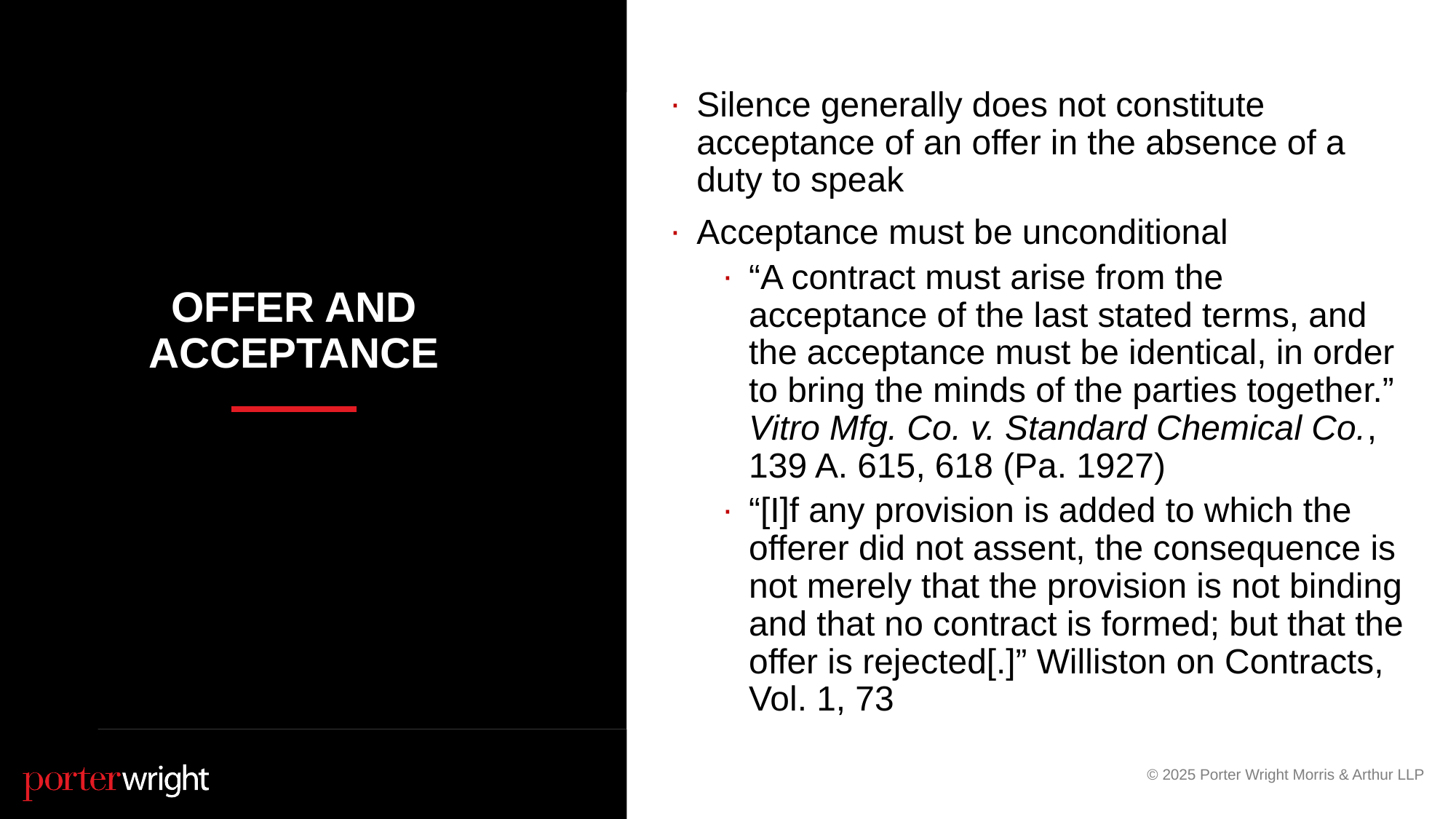

Silence generally does not constitute acceptance of an offer in the absence of a duty to speak
Acceptance must be unconditional
“A contract must arise from the acceptance of the last stated terms, and the acceptance must be identical, in order to bring the minds of the parties together.” Vitro Mfg. Co. v. Standard Chemical Co., 139 A. 615, 618 (Pa. 1927)
“[I]f any provision is added to which the offerer did not assent, the consequence is not merely that the provision is not binding and that no contract is formed; but that the offer is rejected[.]” Williston on Contracts, Vol. 1, 73
# offEr and acceptance